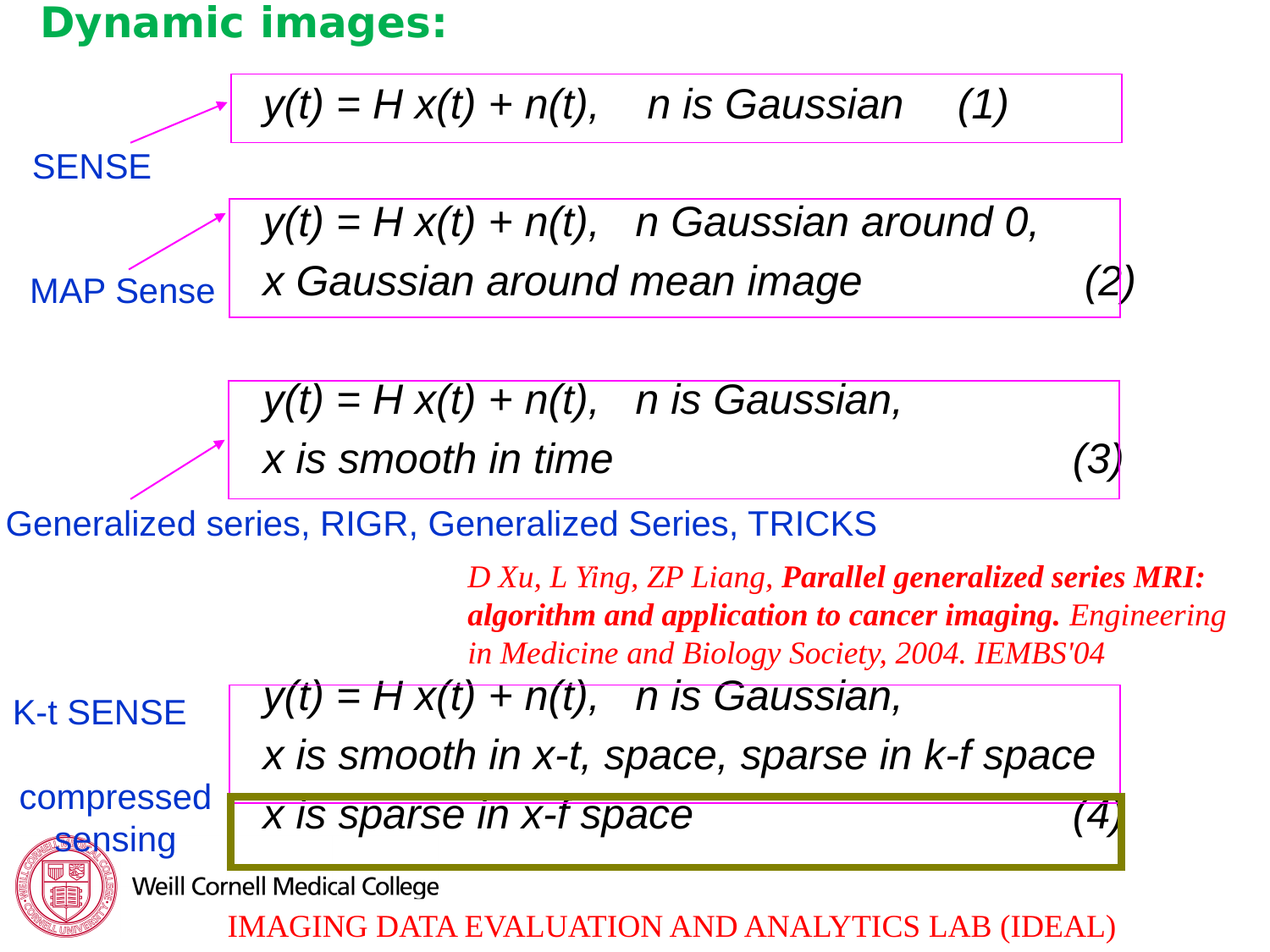

Dynamic images:

y(t) = H x(t) + n(t),    n is Gaussian   	 (1)

y(t) = H x(t) + n(t),   n Gaussian around 0,
x Gaussian around mean image 	          	 (2)

y(t) = H x(t) + n(t),   n is Gaussian,
x is smooth in time				(3)

y(t) = H x(t) + n(t),   n is Gaussian,
x is smooth in x-t, space, sparse in k-f space
x is sparse in x-f space			(4)

SENSE

MAP Sense

Generalized series, RIGR, Generalized Series, TRICKS
D Xu, L Ying, ZP Liang, Parallel generalized series MRI: algorithm and application to cancer imaging. Engineering in Medicine and Biology Society, 2004. IEMBS'04
K-t SENSE

compressed sensing

18